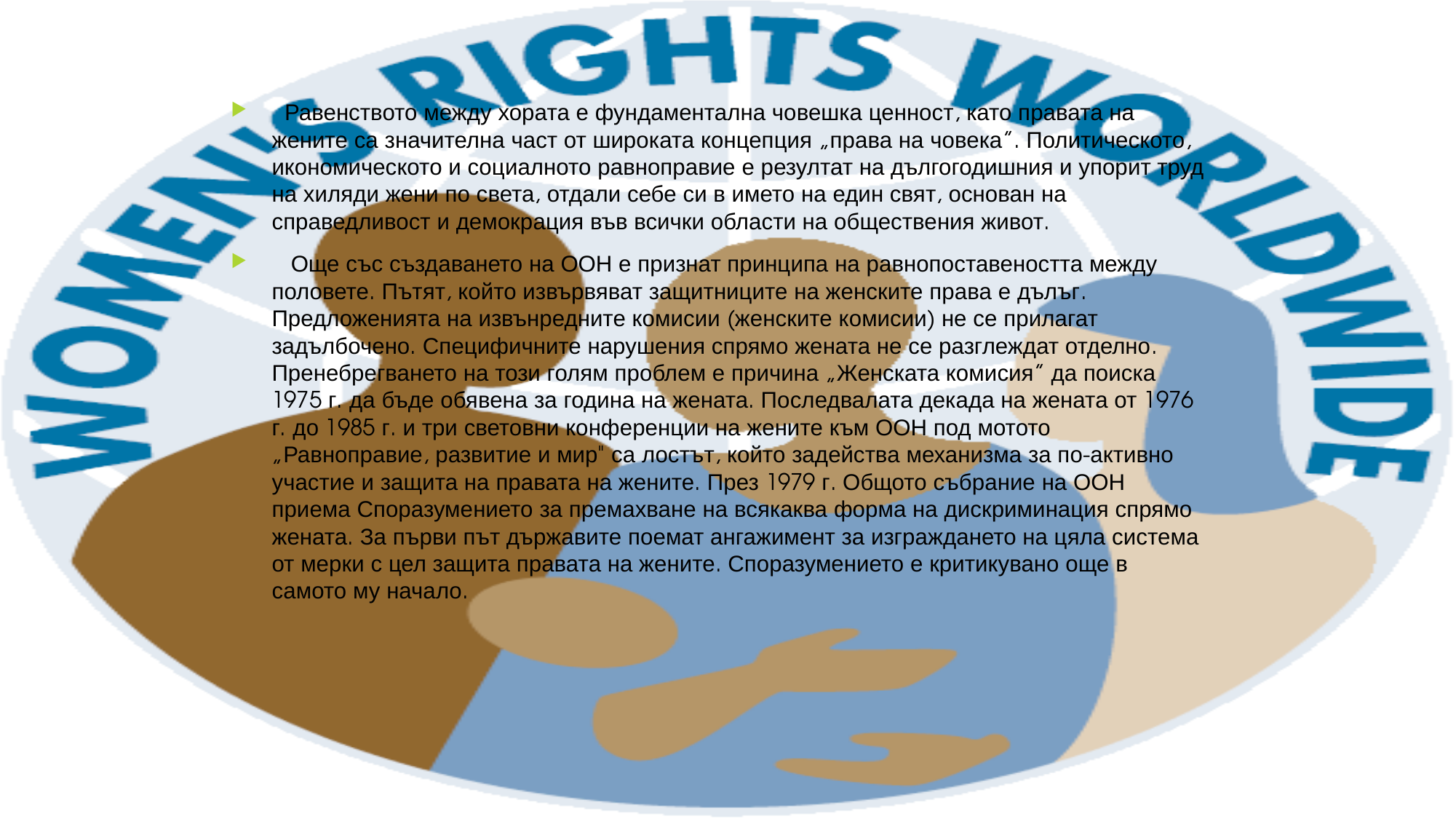

Равенството между хората е фундаментална човешка ценност, като правата на жените са значителна част от широката концепция „права на човека”. Политическото, икономическото и социалното равноправие е резултат на дългогодишния и упорит труд на хиляди жени по света, отдали себе си в името на един свят, основан на справедливост и демокрация във всички области на обществения живот.
   Още със създаването на ООН е признат принципа на равнопоставеността между половете. Пътят, който извървяват защитниците на женските права е дълъг. Предложенията на извънредните комисии (женските комисии) не се прилагат задълбочено. Специфичните нарушения спрямо жената не се разглеждат отделно. Пренебрегването на този голям проблем е причина „Женската комисия” да поиска 1975 г. да бъде обявена за година на жената. Последвалата декада на жената от 1976 г. до 1985 г. и три световни конференции на жените към ООН под мотото „Равноправие, развитие и мир" са лостът, който задейства механизма за по-активно участие и защита на правата на жените. През 1979 г. Общото събрание на ООН приема Споразумението за премахване на всякаква форма на дискриминация спрямо жената. За първи път държавите поемат ангажимент за изграждането на цяла система от мерки с цел защита правата на жените. Споразумението е критикувано още в самото му начало.